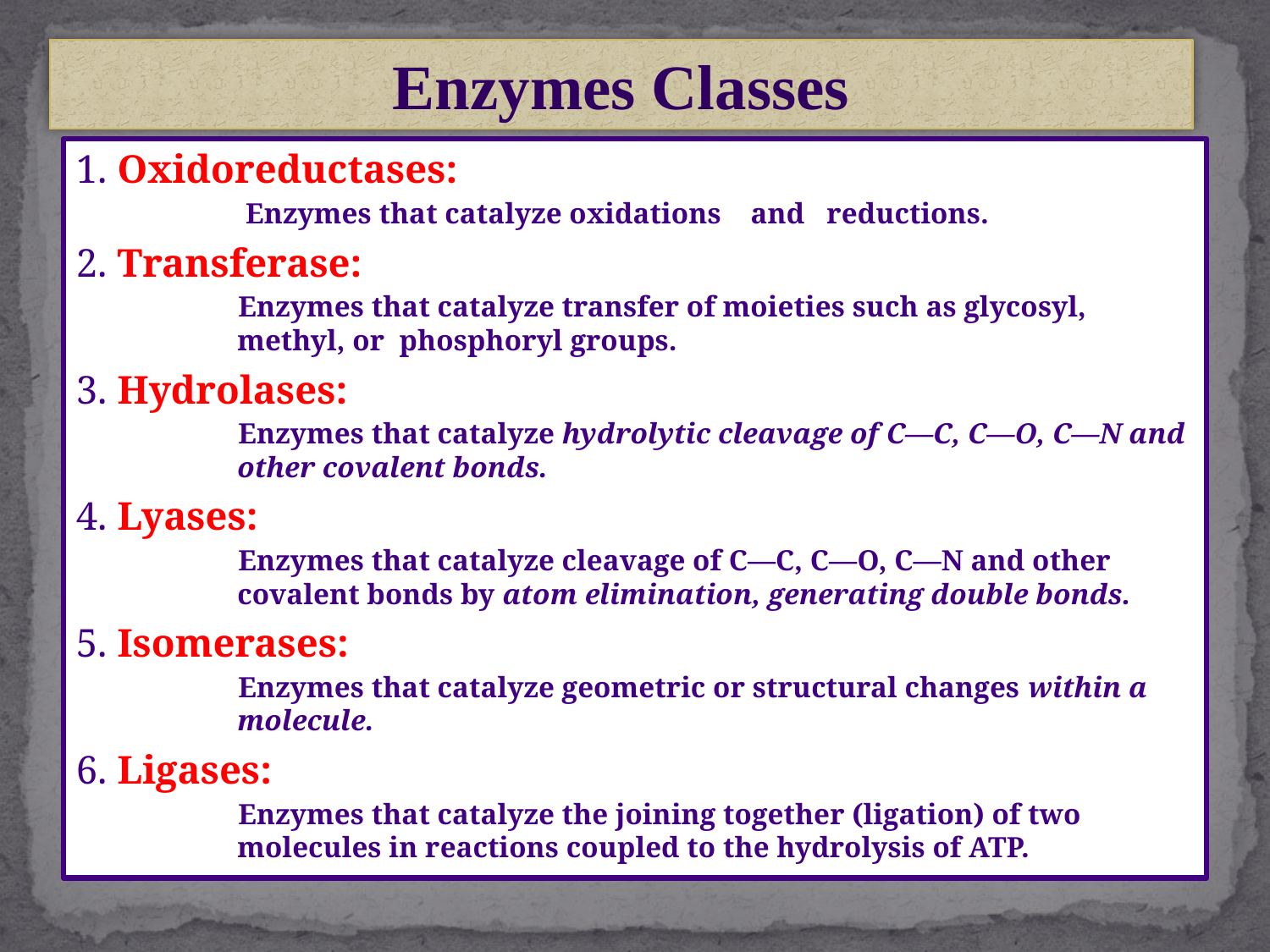

# Enzymes Classes
1. Oxidoreductases:
     Enzymes that catalyze oxidations    and   reductions.
2. Transferase:
    Enzymes that catalyze transfer of moieties such as glycosyl, methyl, or  phosphoryl groups.
3. Hydrolases:
    Enzymes that catalyze hydrolytic cleavage of C—C, C—O, C—N and other covalent bonds.
4. Lyases:
    Enzymes that catalyze cleavage of C—C, C—O, C—N and other covalent bonds by atom elimination, generating double bonds.
5. Isomerases:
    Enzymes that catalyze geometric or structural changes within a molecule.
6. Ligases:
    Enzymes that catalyze the joining together (ligation) of two molecules in reactions coupled to the hydrolysis of ATP.